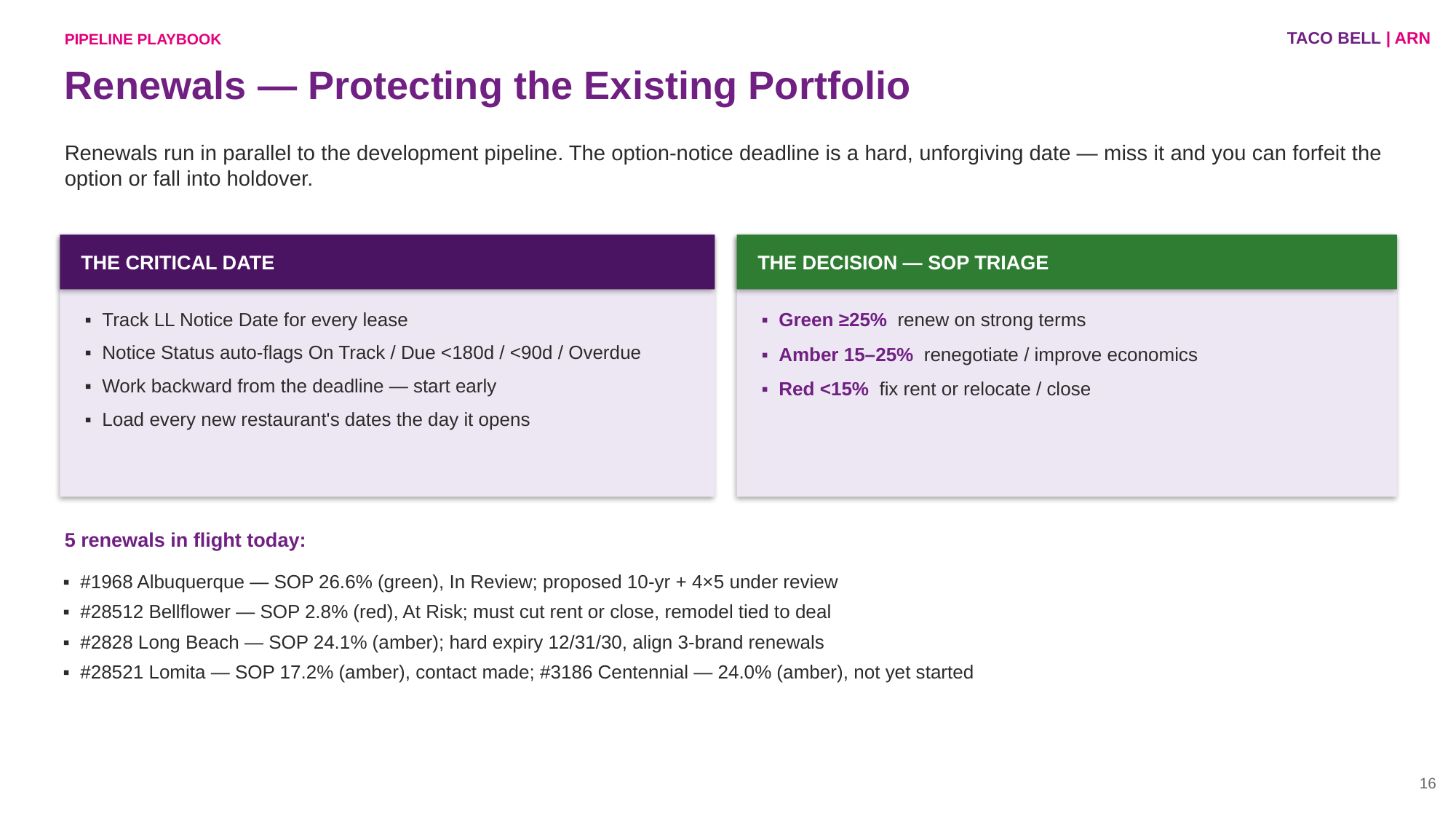

TACO BELL | ARN
PIPELINE PLAYBOOK
Renewals — Protecting the Existing Portfolio
Renewals run in parallel to the development pipeline. The option-notice deadline is a hard, unforgiving date — miss it and you can forfeit the option or fall into holdover.

THE CRITICAL DATE

THE DECISION — SOP TRIAGE
▪  Track LL Notice Date for every lease
▪  Notice Status auto-flags On Track / Due <180d / <90d / Overdue
▪  Work backward from the deadline — start early
▪  Load every new restaurant's dates the day it opens
▪  Green ≥25%  renew on strong terms
▪  Amber 15–25%  renegotiate / improve economics
▪  Red <15%  fix rent or relocate / close
5 renewals in flight today:
▪  #1968 Albuquerque — SOP 26.6% (green), In Review; proposed 10-yr + 4×5 under review
▪  #28512 Bellflower — SOP 2.8% (red), At Risk; must cut rent or close, remodel tied to deal
▪  #2828 Long Beach — SOP 24.1% (amber); hard expiry 12/31/30, align 3-brand renewals
▪  #28521 Lomita — SOP 17.2% (amber), contact made; #3186 Centennial — 24.0% (amber), not yet started
16